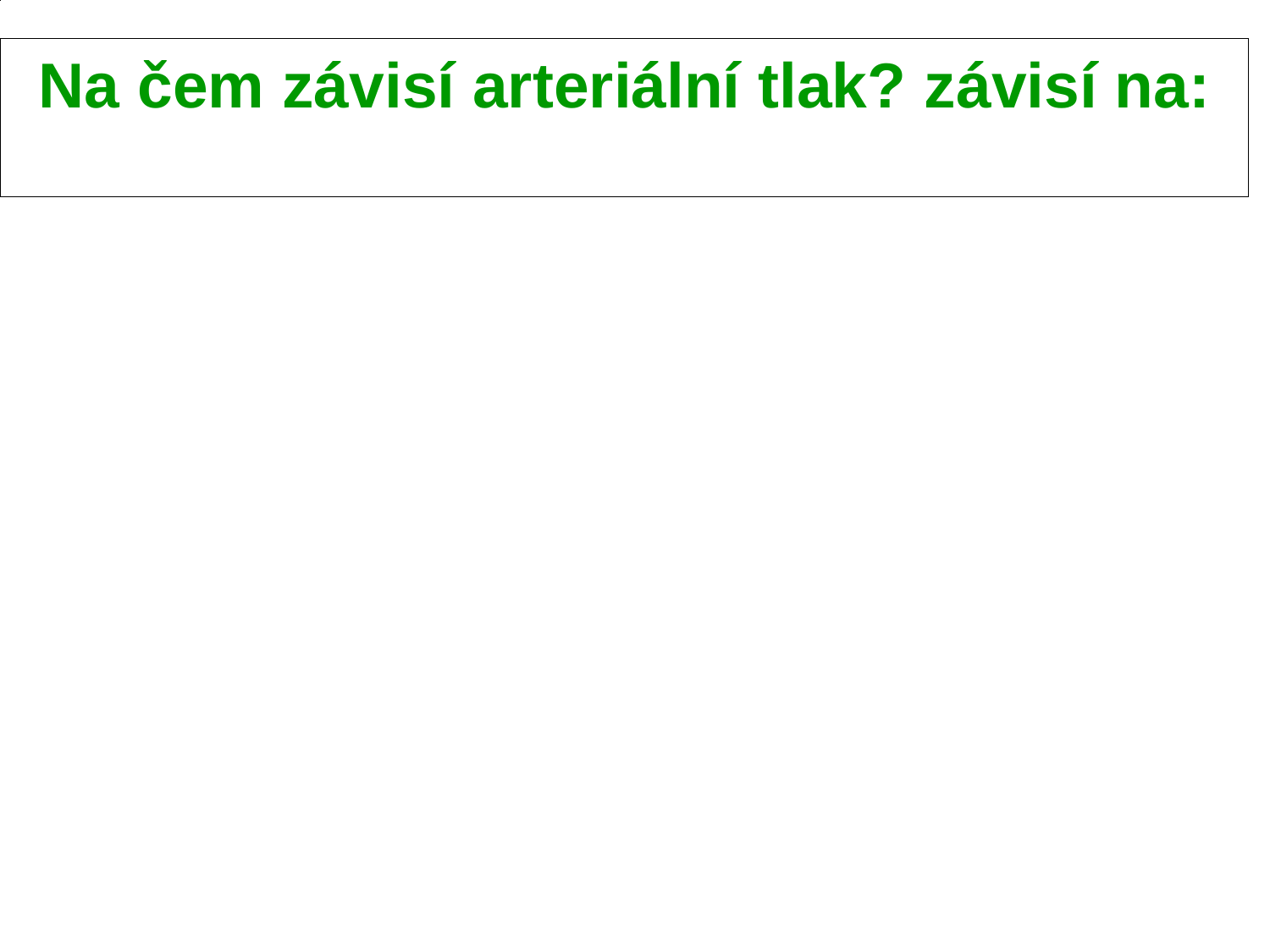

# Na čem závisí arteriální tlak? závisí na:
1. na srdečním výdeji
	frekvence * tepový objem
	ejekční frakce:
Tepový_Objem / End_Diastolický_Objem
(norma: circa 65 %)

2. na periferním odporu